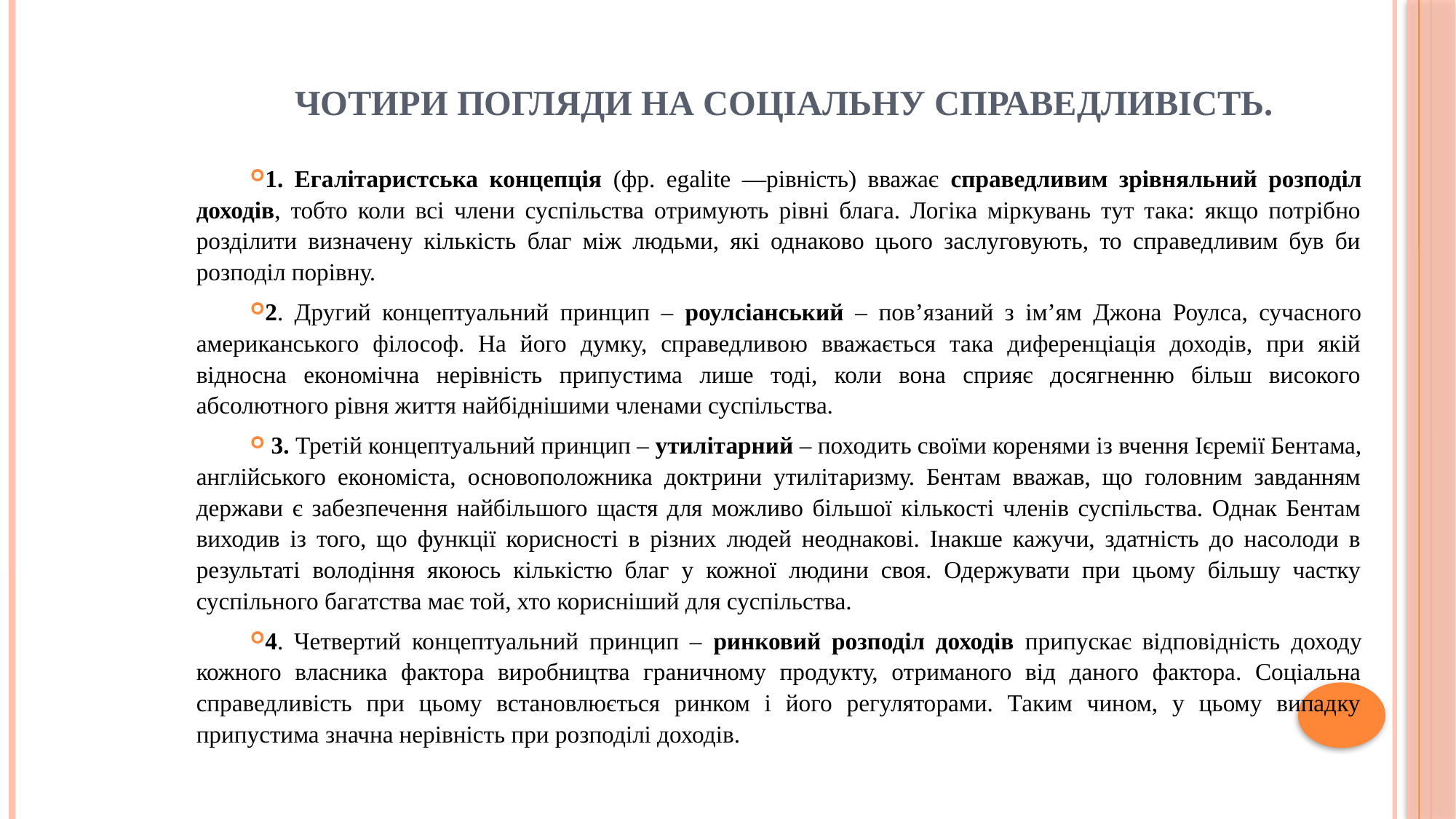

# Чотири погляди на соціальну справедливість.
1. Егалітаристська концепція (фр. еgalite —рівність) вважає справедливим зрівняльний розподіл доходів, тобто коли всі члени суспільства отримують рівні блага. Логіка міркувань тут така: якщо потрібно розділити визначену кількість благ між людьми, які однаково цього заслуговують, то справедливим був би розподіл порівну.
2. Другий концептуальний принцип – роулсіанський – пов’язаний з ім’ям Джона Роулса, сучасного американського філософ. На його думку, справедливою вважається така диференціація доходів, при якій відносна економічна нерівність припустима лише тоді, коли вона сприяє досягненню більш високого абсолютного рівня життя найбіднішими членами суспільства.
 3. Третій концептуальний принцип – утилітарний – походить своїми коренями із вчення Ієремії Бентама, англійського економіста, основоположника доктрини утилітаризму. Бентам вважав, що головним завданням держави є забезпечення найбільшого щастя для можливо більшої кількості членів суспільства. Однак Бентам виходив із того, що функції корисності в різних людей неоднакові. Інакше кажучи, здатність до насолоди в результаті володіння якоюсь кількістю благ у кожної людини своя. Одержувати при цьому більшу частку суспільного багатства має той, хто корисніший для суспільства.
4. Четвертий концептуальний принцип – ринковий розподіл доходів припускає відповідність доходу кожного власника фактора виробництва граничному продукту, отриманого від даного фактора. Соціальна справедливість при цьому встановлюється ринком і його регуляторами. Таким чином, у цьому випадку припустима значна нерівність при розподілі доходів.